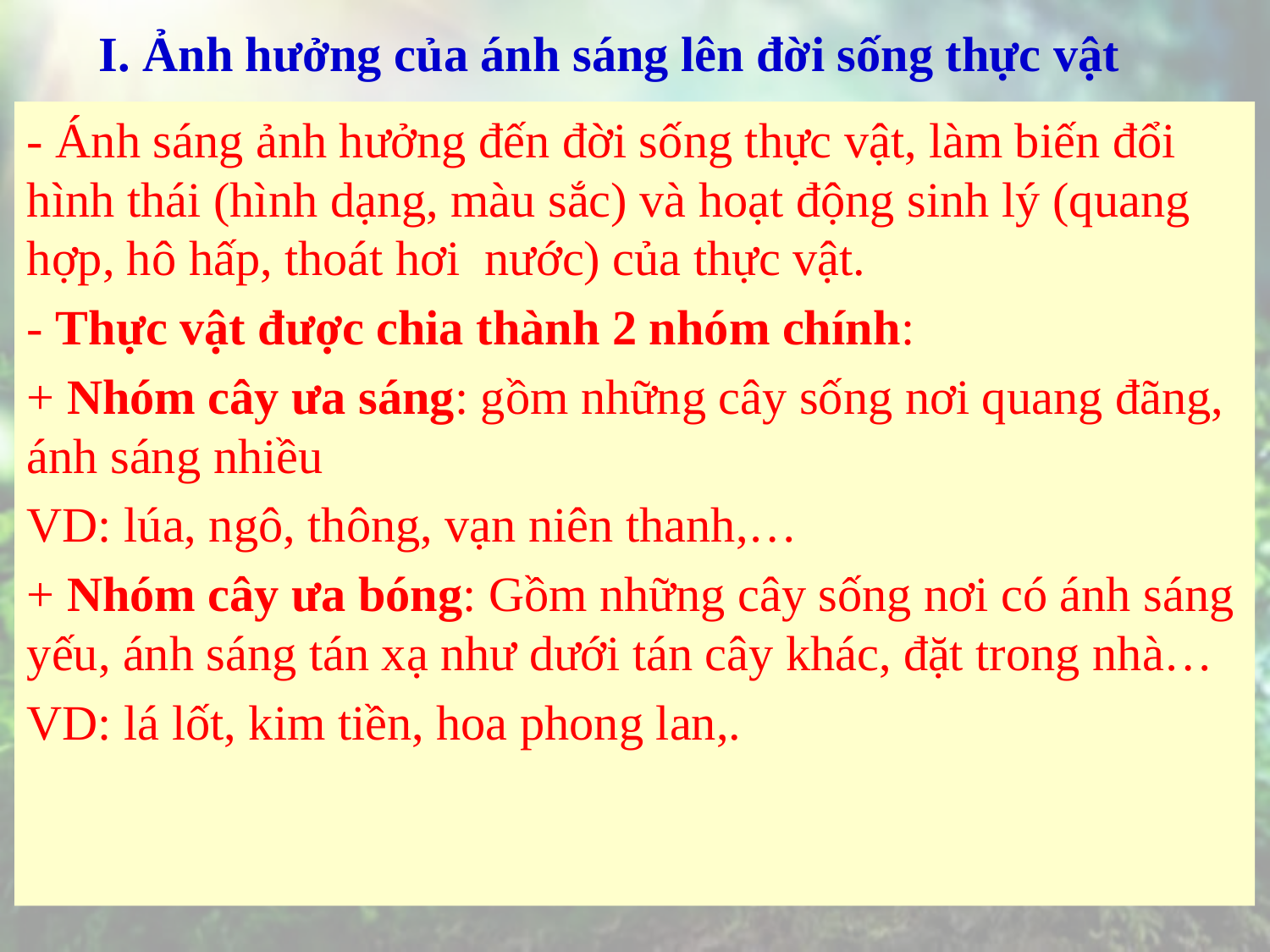

I. Ảnh hưởng của ánh sáng lên đời sống thực vật
- Ánh sáng ảnh hưởng đến đời sống thực vật, làm biến đổi hình thái (hình dạng, màu sắc) và hoạt động sinh lý (quang hợp, hô hấp, thoát hơi  nước) của thực vật.
- Thực vật được chia thành 2 nhóm chính:
+ Nhóm cây ưa sáng: gồm những cây sống nơi quang đãng, ánh sáng nhiều
VD: lúa, ngô, thông, vạn niên thanh,…
+ Nhóm cây ưa bóng: Gồm những cây sống nơi có ánh sáng yếu, ánh sáng tán xạ như dưới tán cây khác, đặt trong nhà…
VD: lá lốt, kim tiền, hoa phong lan,.